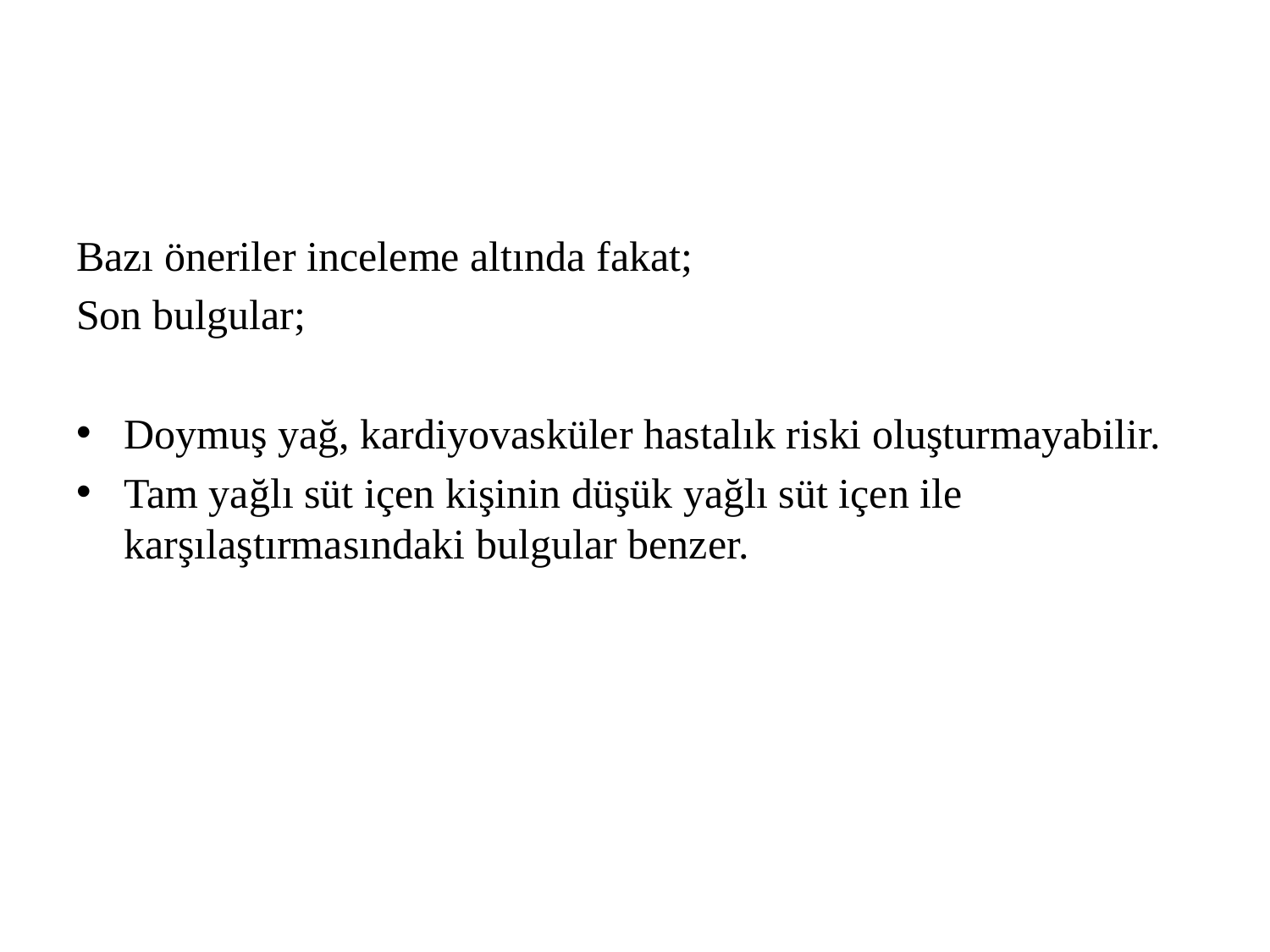

#
Bazı öneriler inceleme altında fakat;
Son bulgular;

Doymuş yağ, kardiyovasküler hastalık riski oluşturmayabilir.
Tam yağlı süt içen kişinin düşük yağlı süt içen ile karşılaştırmasındaki bulgular benzer.